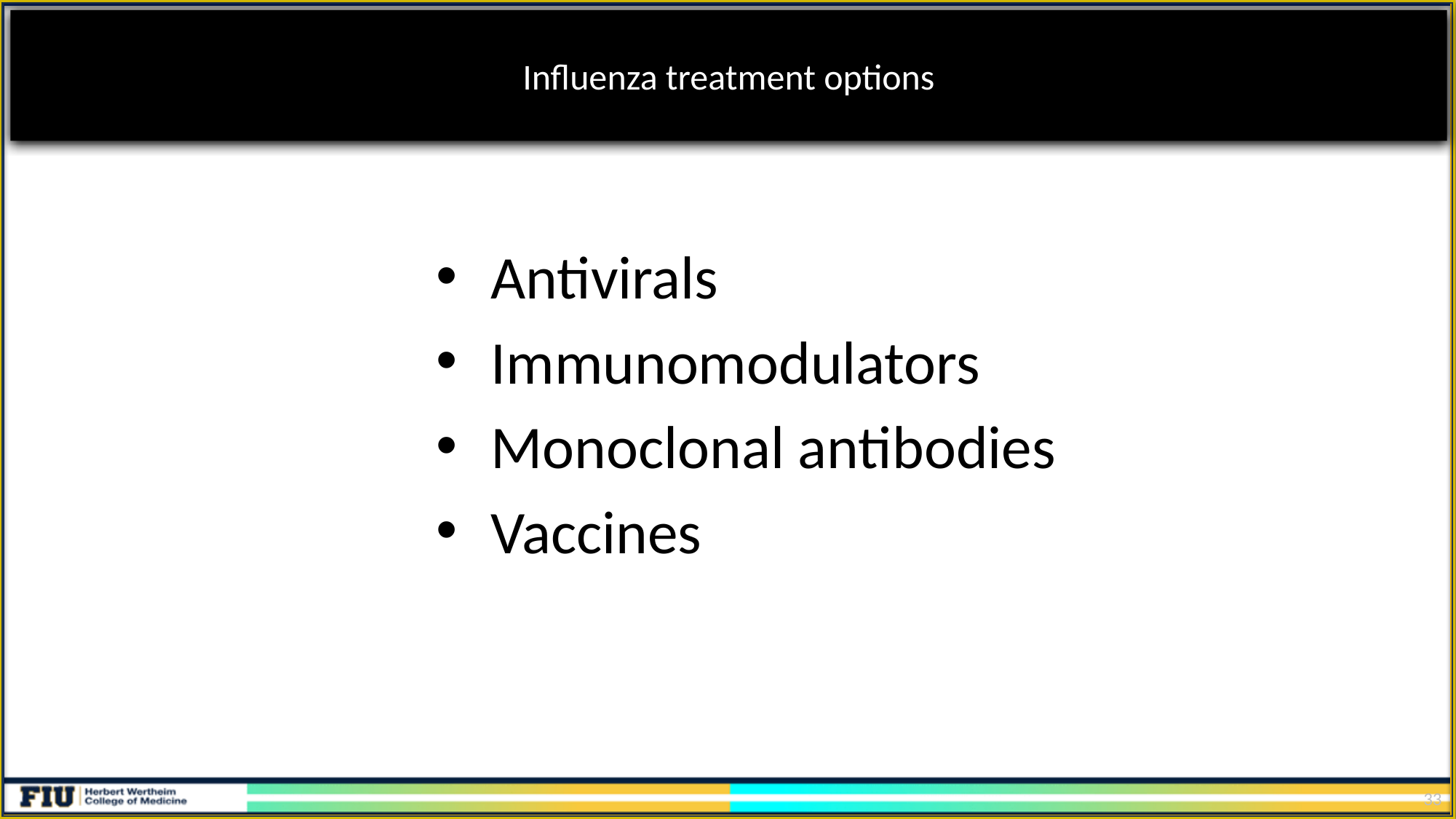

# Influenza treatment options
Antivirals
Immunomodulators
Monoclonal antibodies
Vaccines